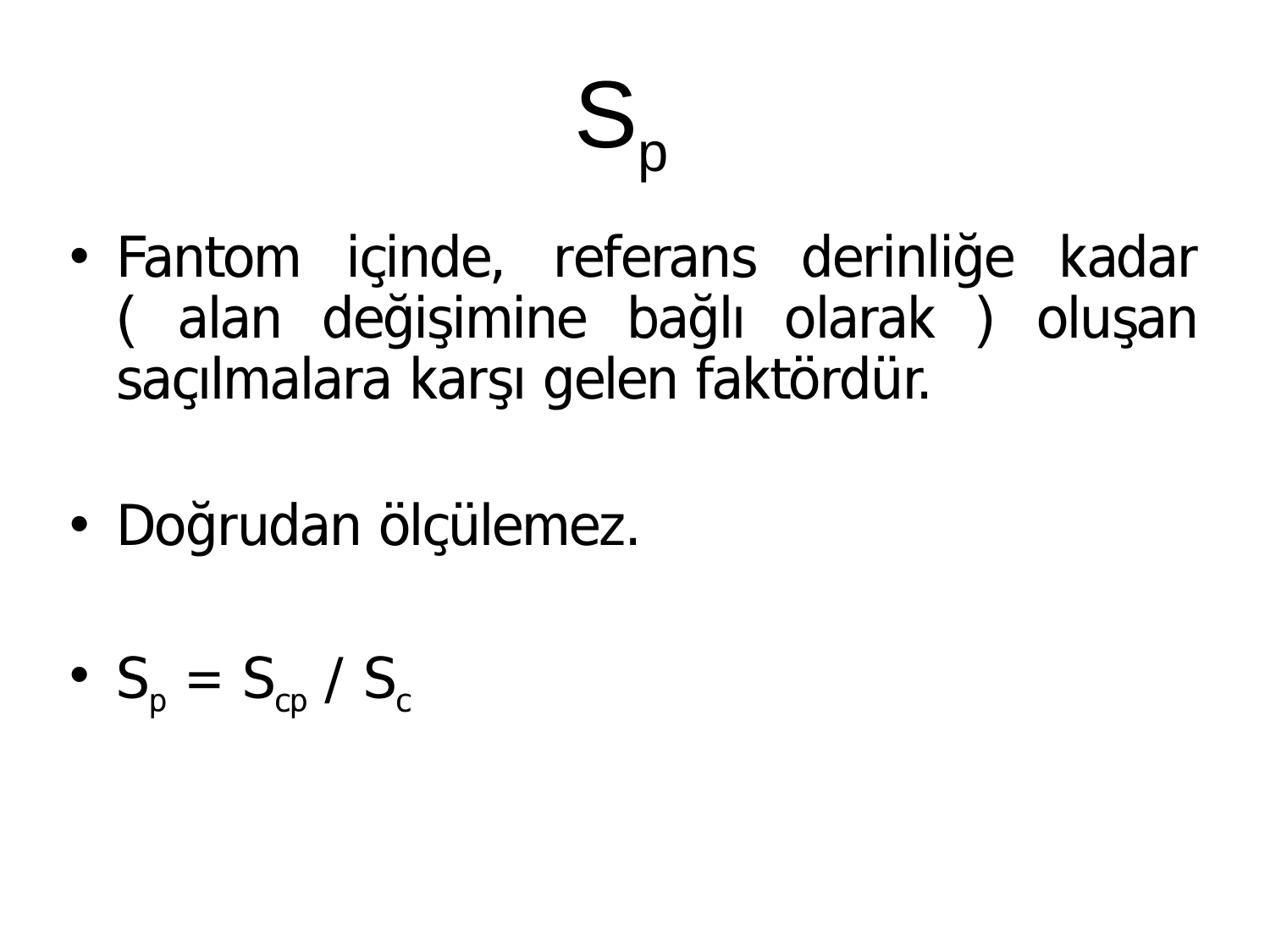

# Sp
Fantom içinde, referans derinliğe kadar ( alan değişimine bağlı olarak ) oluşan saçılmalara karşı gelen faktördür.

Doğrudan ölçülemez.

Sp = Scp / Sc